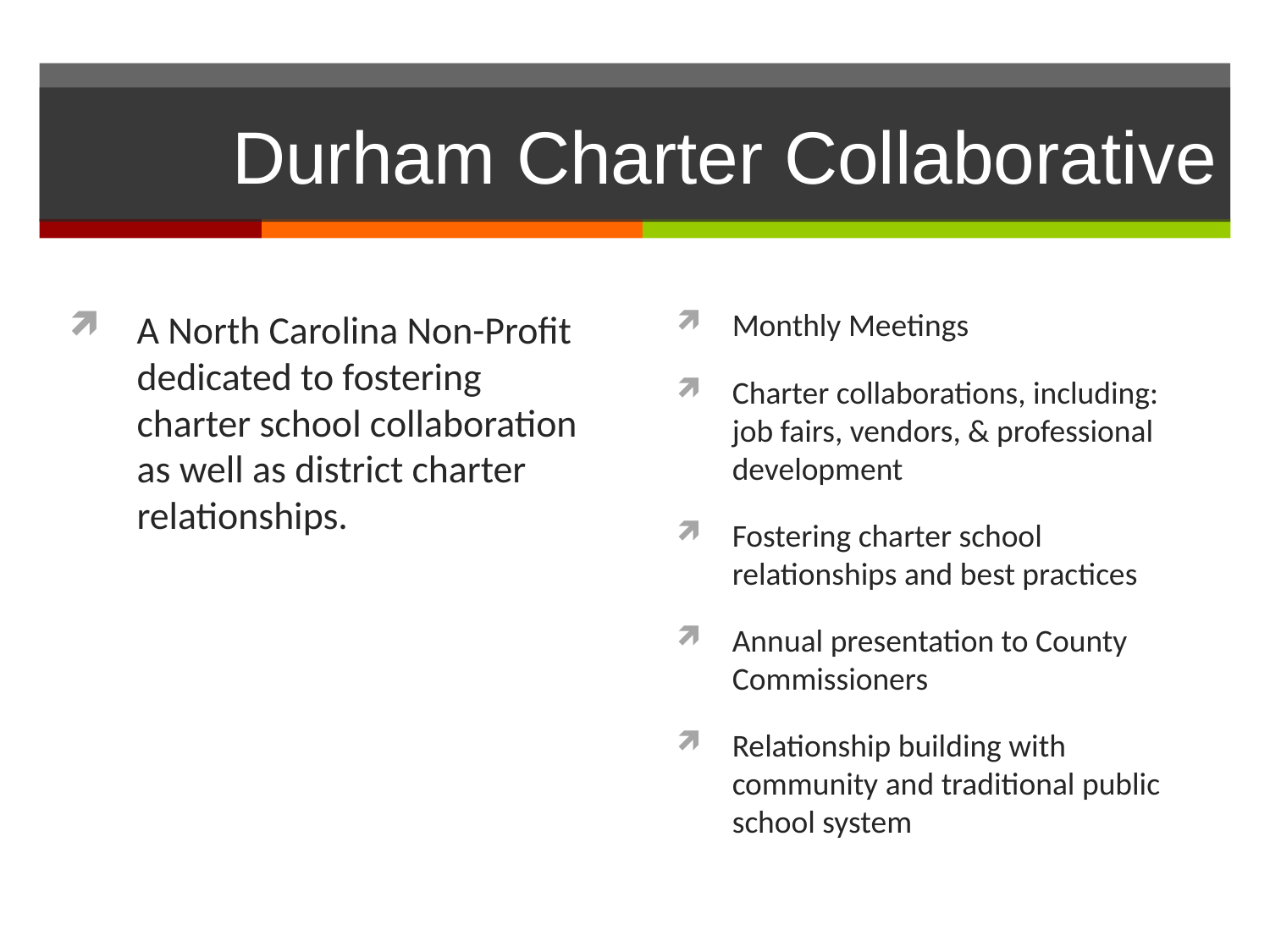

# Durham Charter Collaborative
A North Carolina Non-Profit dedicated to fostering charter school collaboration as well as district charter relationships.
Monthly Meetings
Charter collaborations, including:  job fairs, vendors, & professional development
Fostering charter school relationships and best practices
Annual presentation to County Commissioners
Relationship building with community and traditional public school system